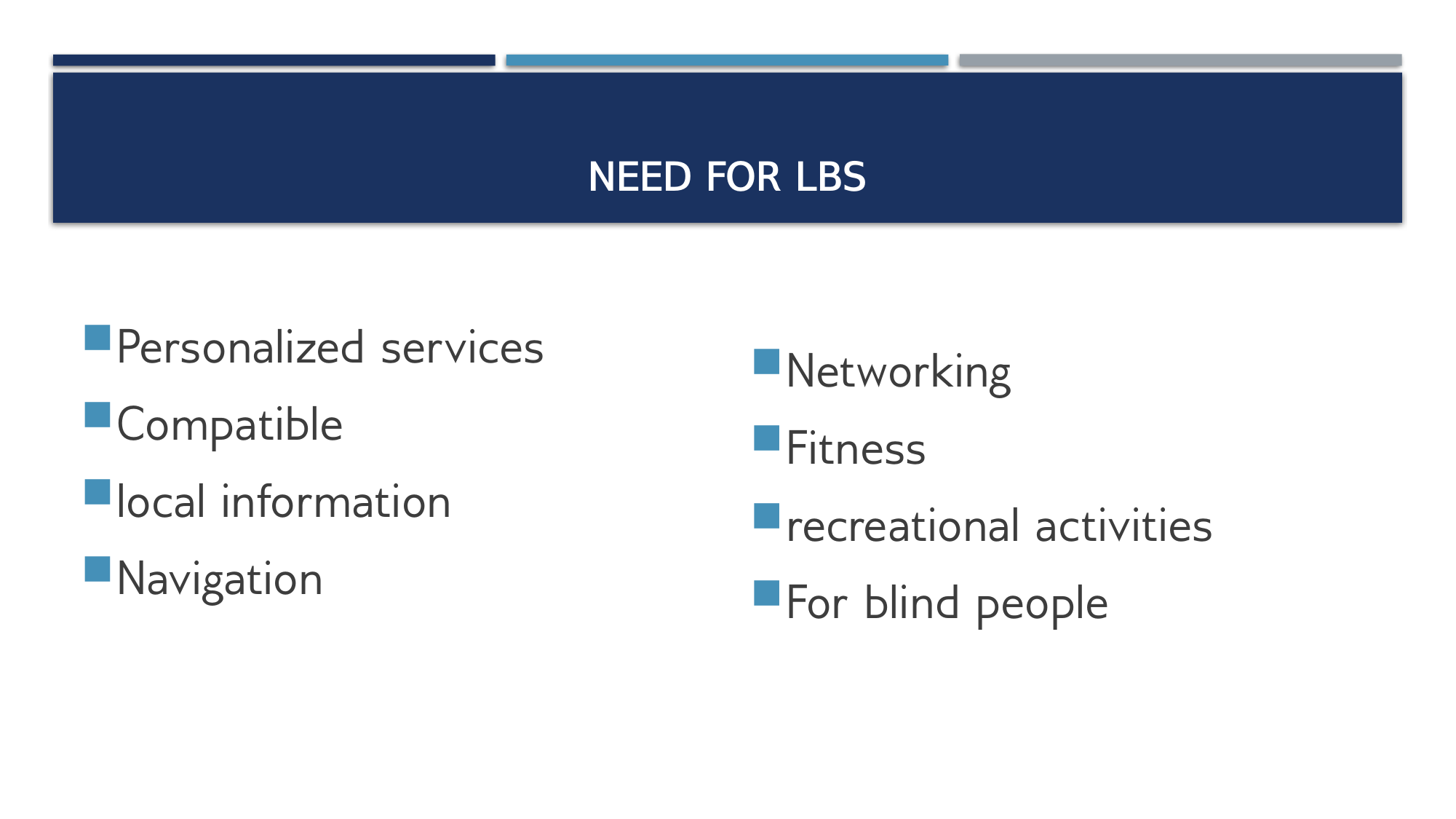

# Need for lbs
Personalized services
Compatible
local information
Navigation

Networking
Fitness
recreational activities
For blind people